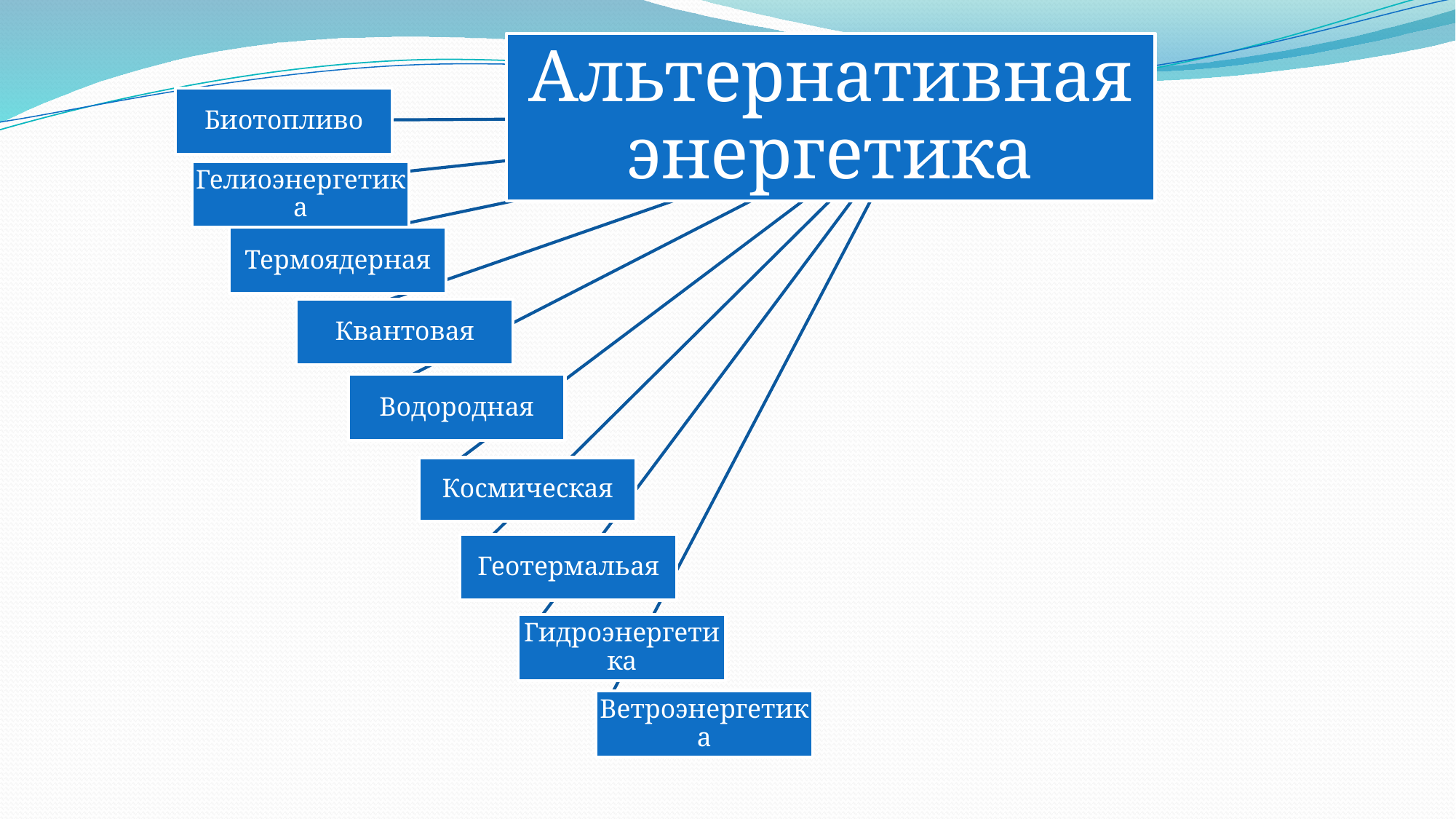

Альтернативная энергетика
Ветроэнергетика
Биотопливо
Гелиоэнергетика
Гидроэнергетика
Геотермальая
Космическая
Водородная
Квантовая
Термоядерная